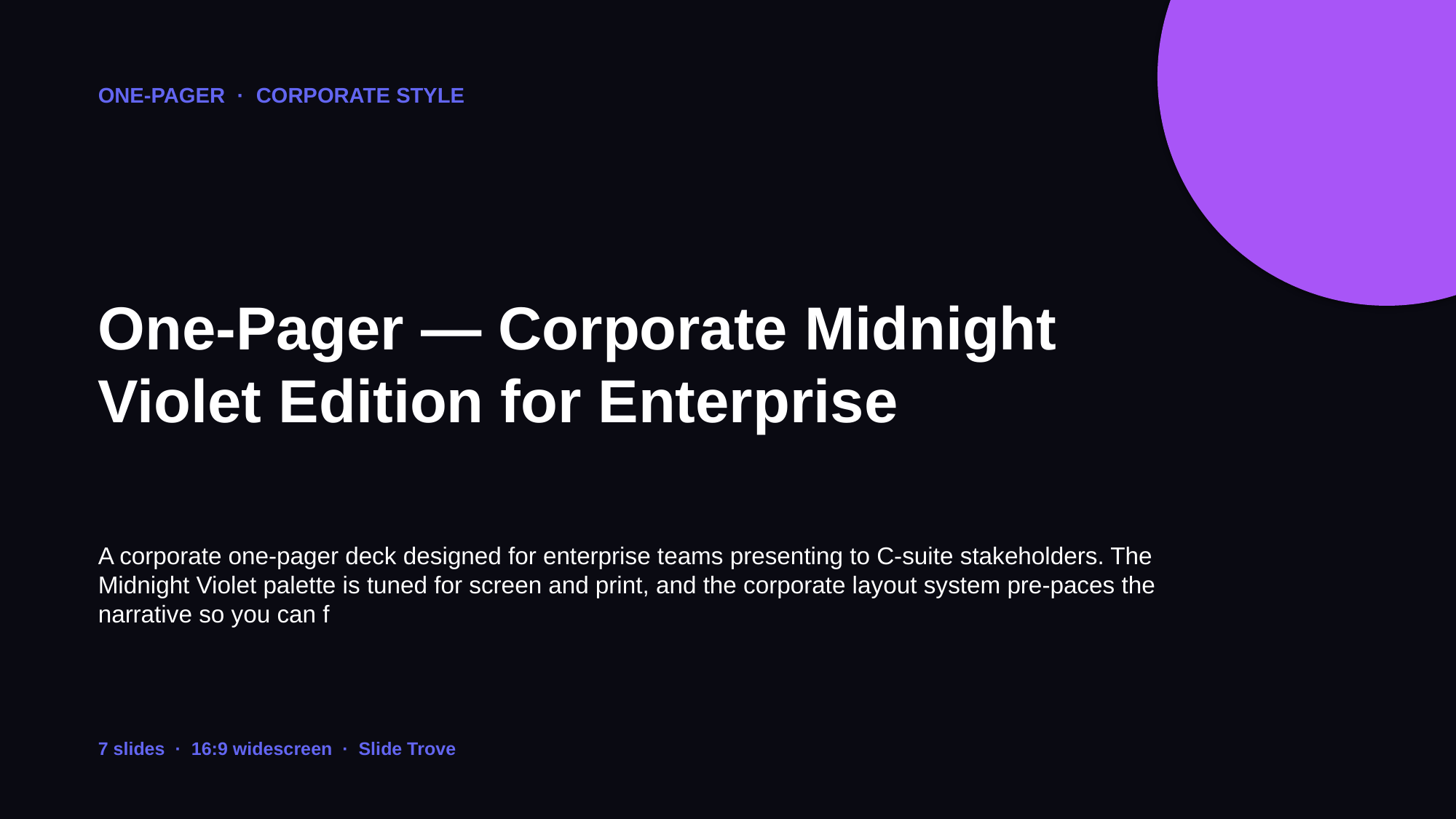

ONE-PAGER  ·  CORPORATE STYLE
One-Pager — Corporate Midnight Violet Edition for Enterprise
A corporate one-pager deck designed for enterprise teams presenting to C-suite stakeholders. The Midnight Violet palette is tuned for screen and print, and the corporate layout system pre-paces the narrative so you can f
7 slides  ·  16:9 widescreen  ·  Slide Trove